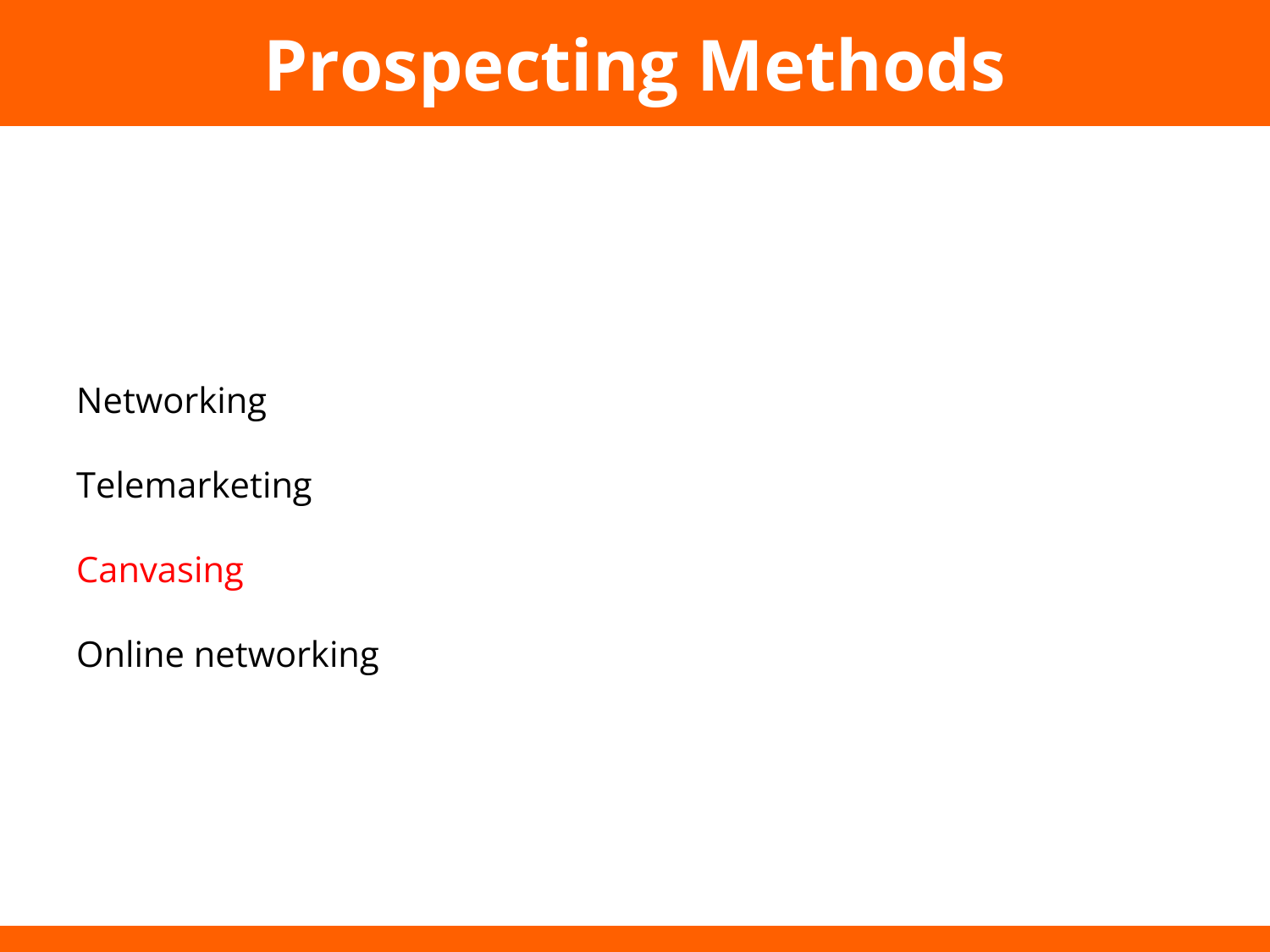

Prospecting Methods

Networking

Telemarketing

Canvasing

Online networking